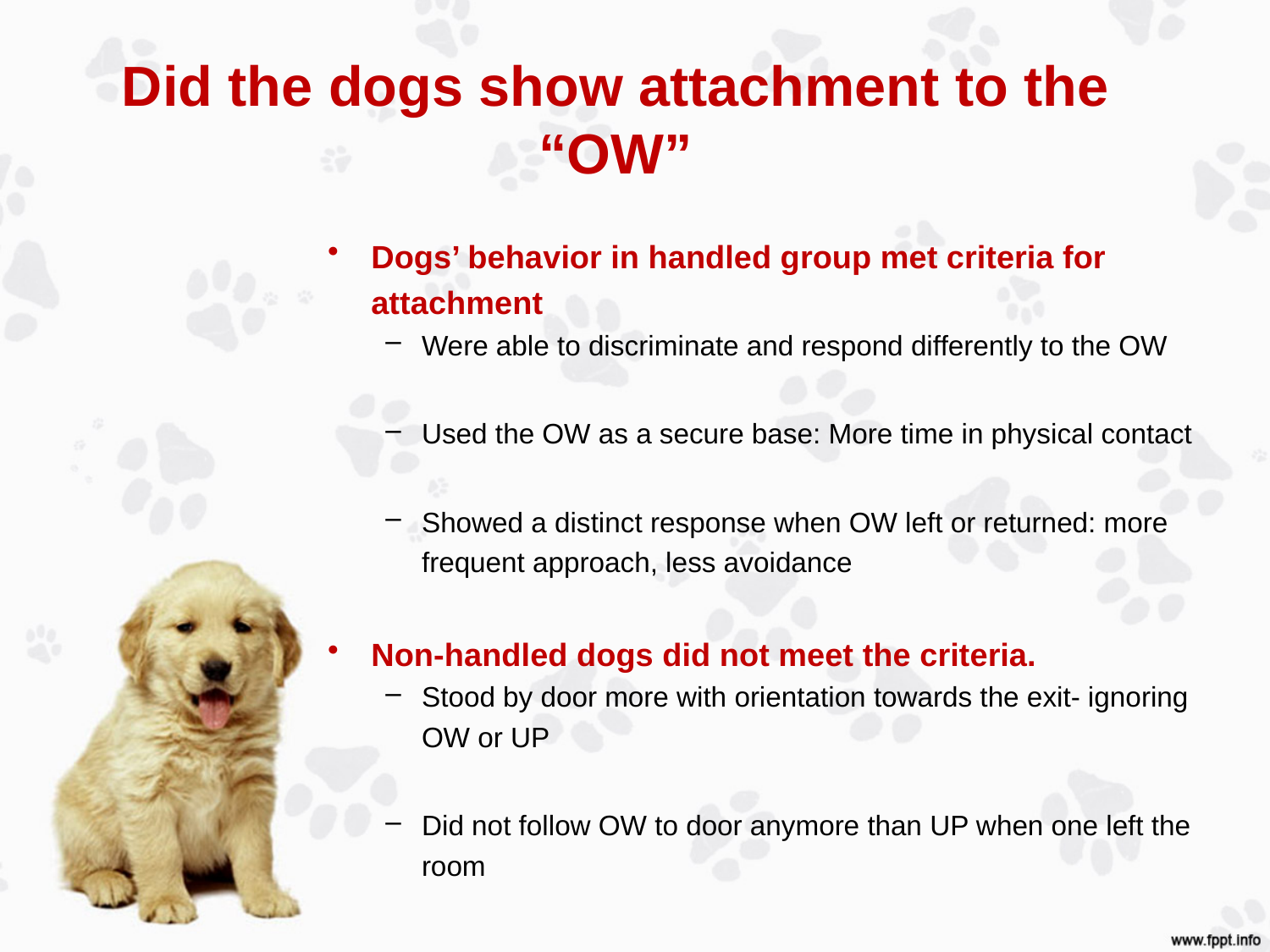

# Did the dogs show attachment to the “OW”
Dogs’ behavior in handled group met criteria for attachment
Were able to discriminate and respond differently to the OW

Used the OW as a secure base: More time in physical contact

Showed a distinct response when OW left or returned: more frequent approach, less avoidance

Non-handled dogs did not meet the criteria.
Stood by door more with orientation towards the exit- ignoring OW or UP

Did not follow OW to door anymore than UP when one left the room